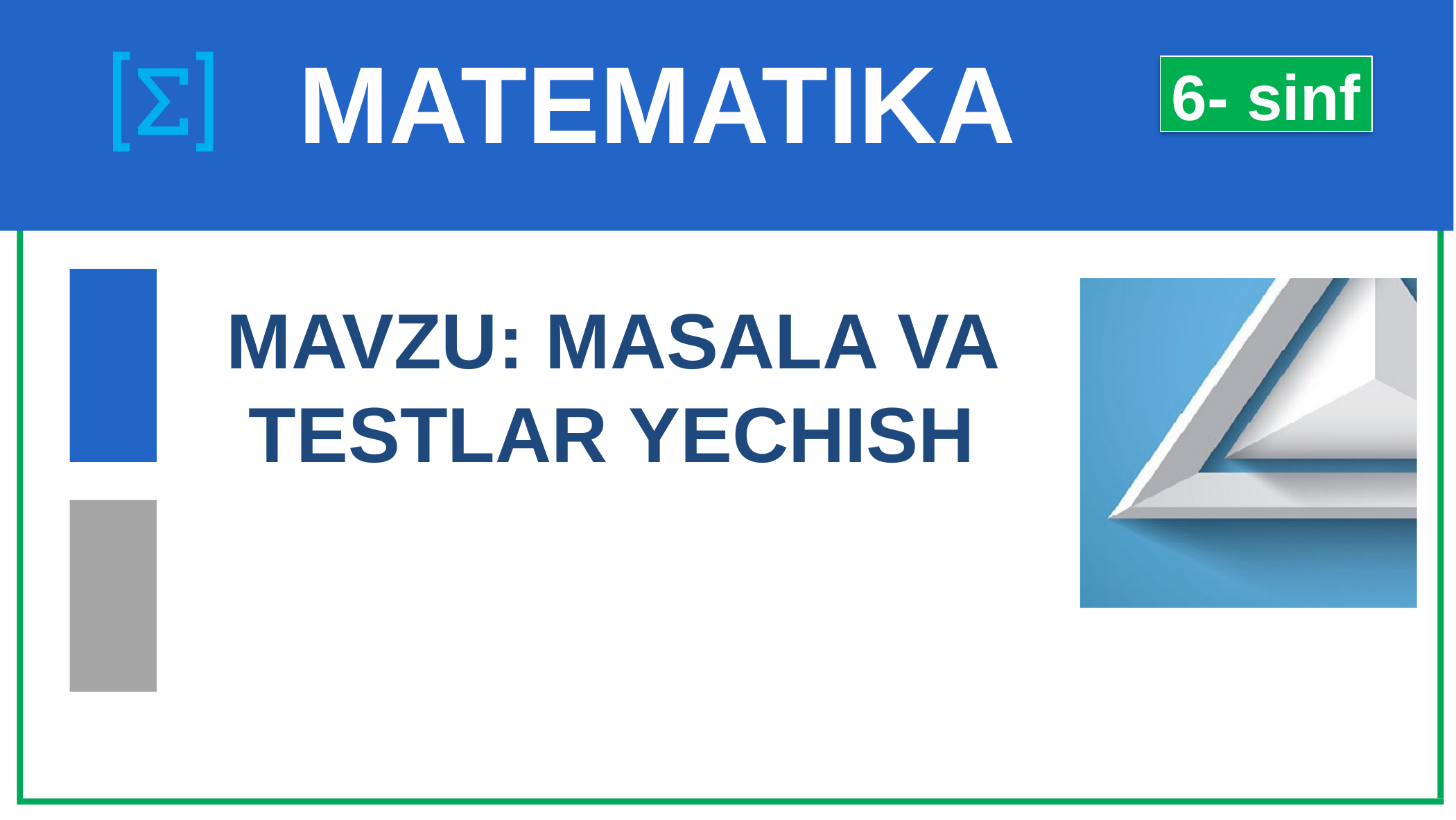

# MATEMATIKA

6- sinf

MAVZU: MASALA VA TESTLAR YECHISH